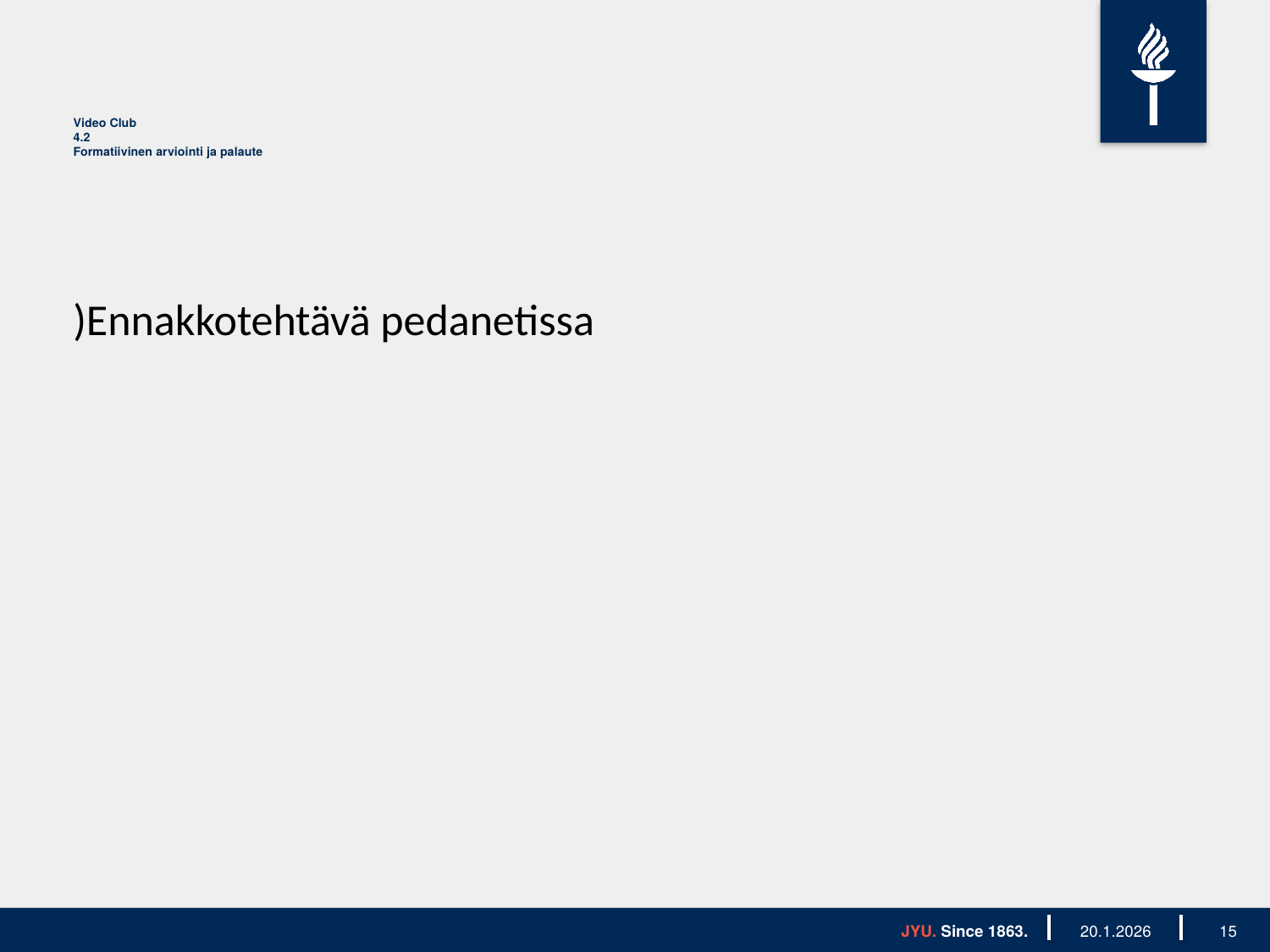

# Video Club 4.2 Formatiivinen arviointi ja palaute
)Ennakkotehtävä pedanetissa
JYU. Since 1863.
20.1.2026
15